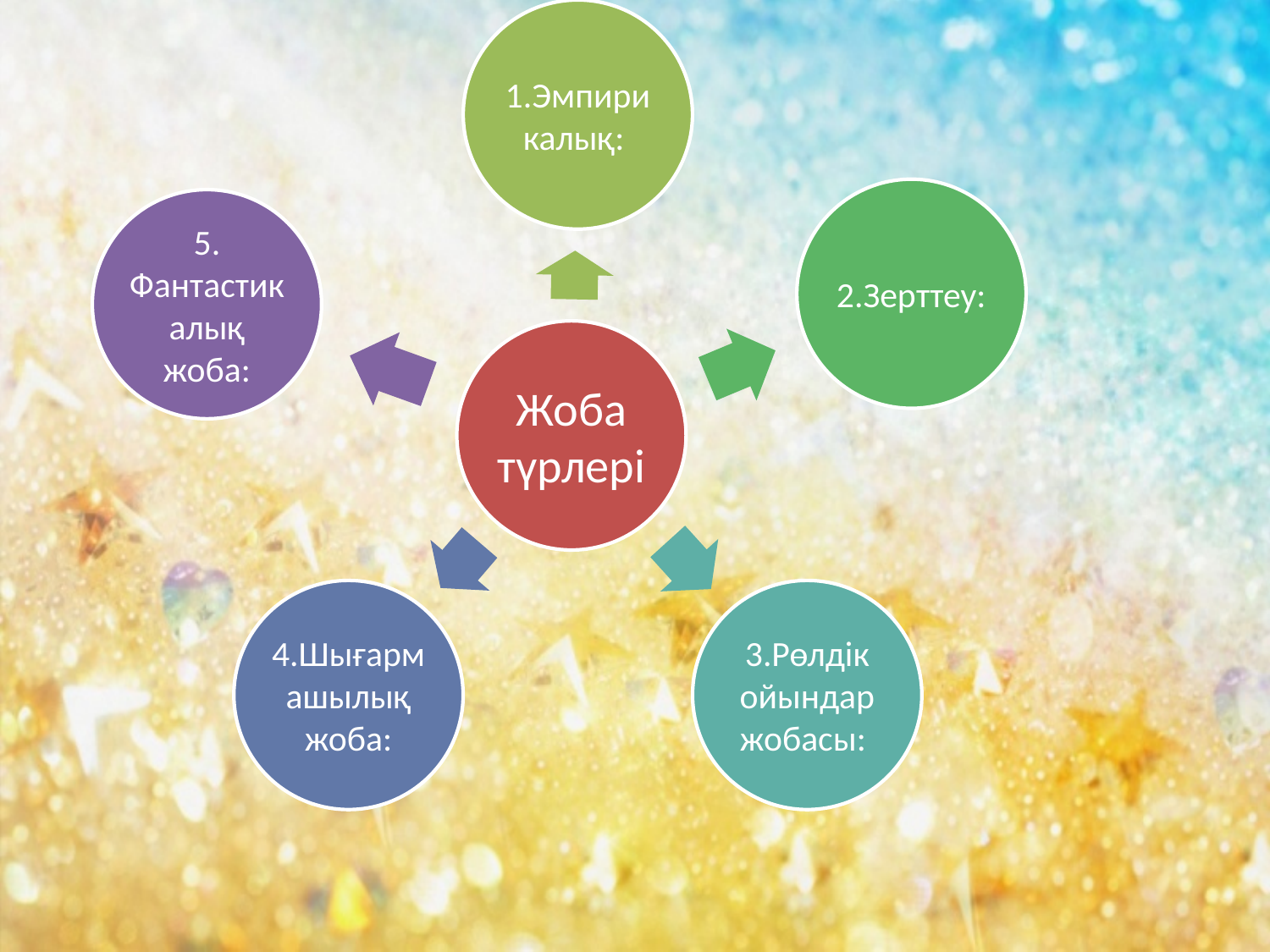

Жоба түрлері
1.Эмпирикалық:
2.Зерттеу:
3.Рөлдік ойындар жобасы:
4.Шығармашылық жоба:
5. Фантастикалық жоба: